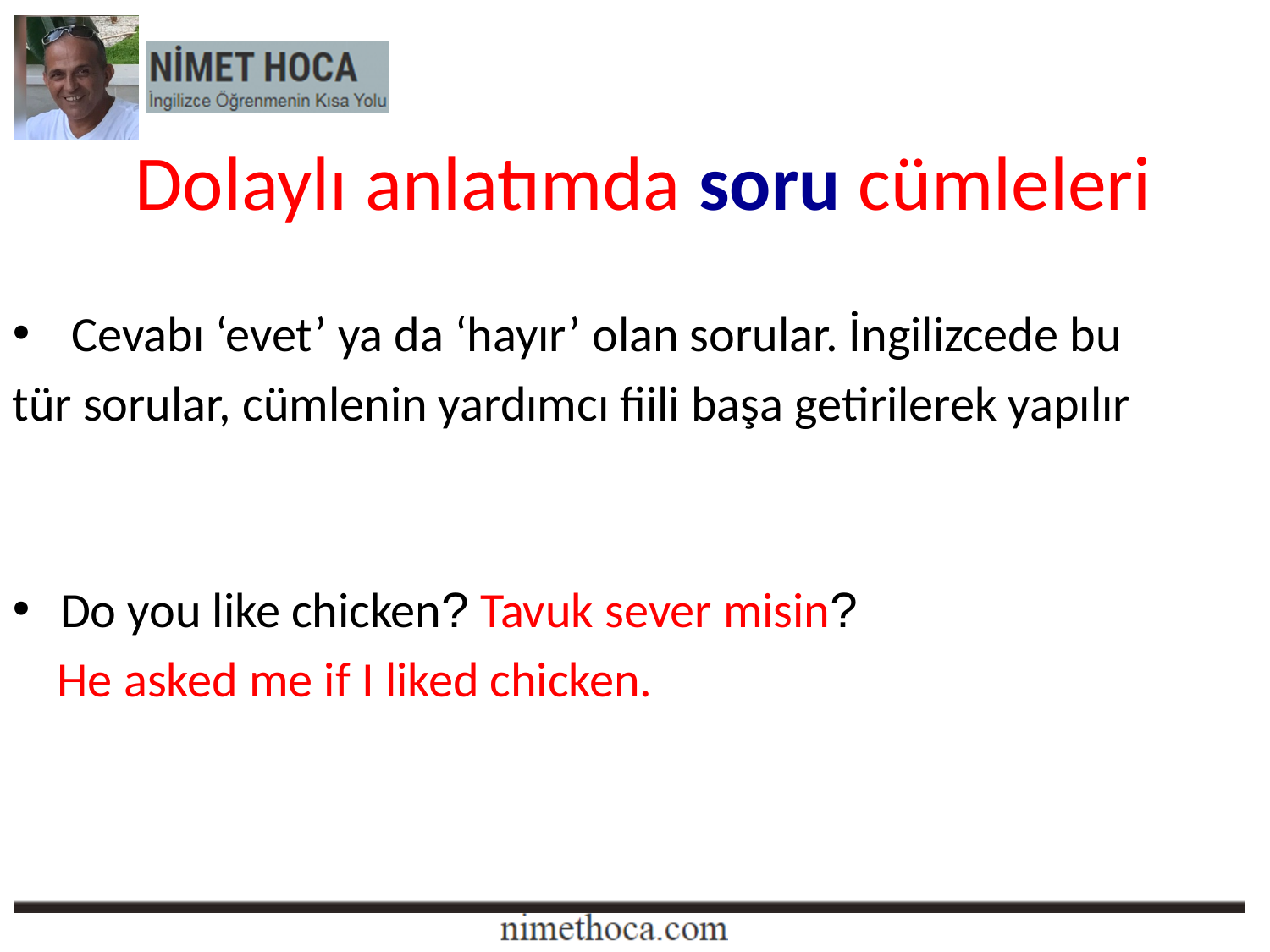

Dolaylı anlatımda soru cümleleri
 Cevabı ‘evet’ ya da ‘hayır’ olan sorular. İngilizcede bu
tür sorular, cümlenin yardımcı fiili başa getirilerek yapılır

Do you like chicken? Tavuk sever misin?
    He asked me if I liked chicken.